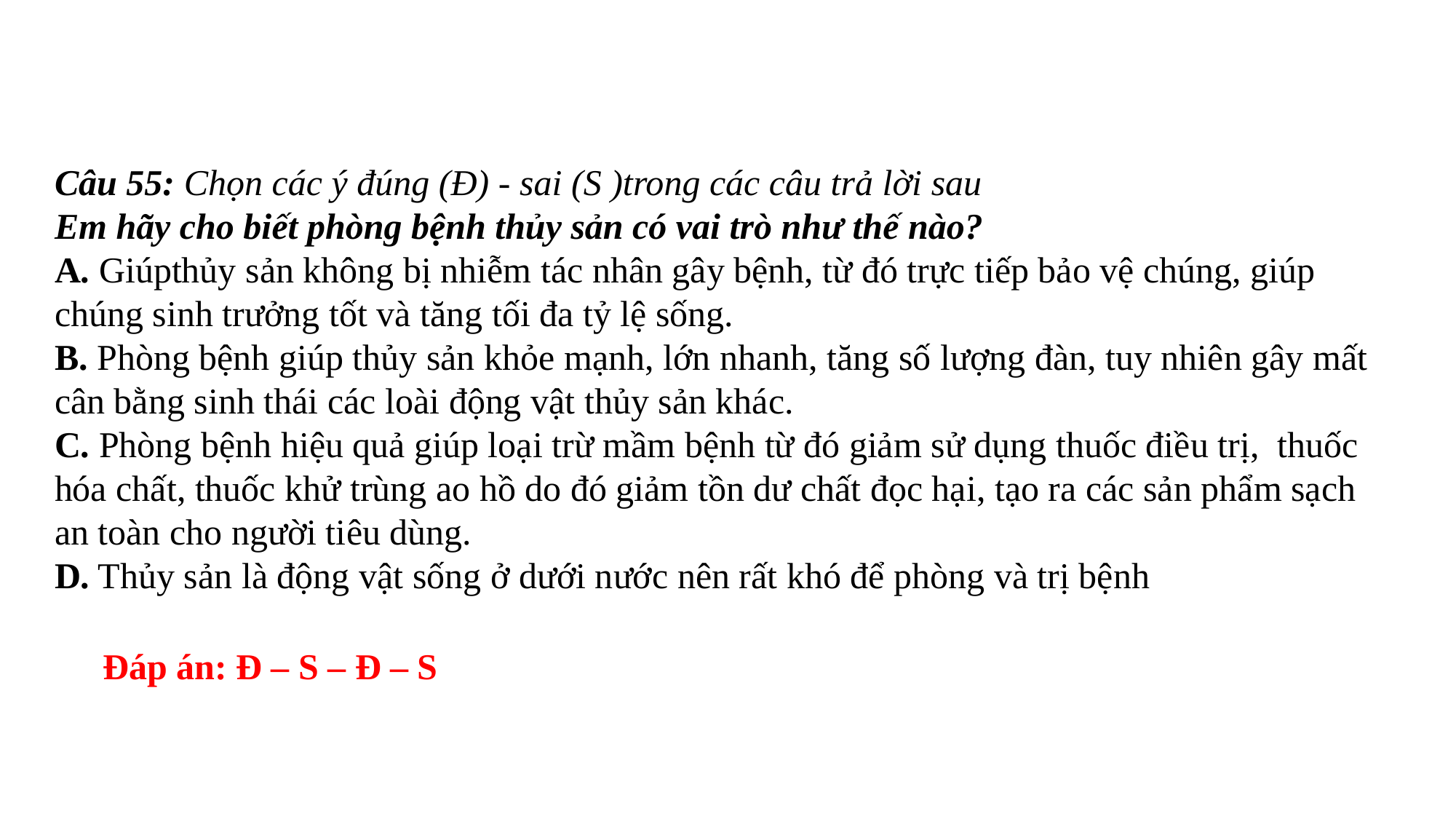

Câu 55: Chọn các ý đúng (Đ) - sai (S )trong các câu trả lời sau
Em hãy cho biết phòng bệnh thủy sản có vai trò như thế nào?
A. Giúpthủy sản không bị nhiễm tác nhân gây bệnh, từ đó trực tiếp bảo vệ chúng, giúp chúng sinh trưởng tốt và tăng tối đa tỷ lệ sống.
B. Phòng bệnh giúp thủy sản khỏe mạnh, lớn nhanh, tăng số lượng đàn, tuy nhiên gây mất cân bằng sinh thái các loài động vật thủy sản khác.
C. Phòng bệnh hiệu quả giúp loại trừ mầm bệnh từ đó giảm sử dụng thuốc điều trị,  thuốc hóa chất, thuốc khử trùng ao hồ do đó giảm tồn dư chất đọc hại, tạo ra các sản phẩm sạch an toàn cho người tiêu dùng.
D. Thủy sản là động vật sống ở dưới nước nên rất khó để phòng và trị bệnh
Đáp án: Đ – S – Đ – S